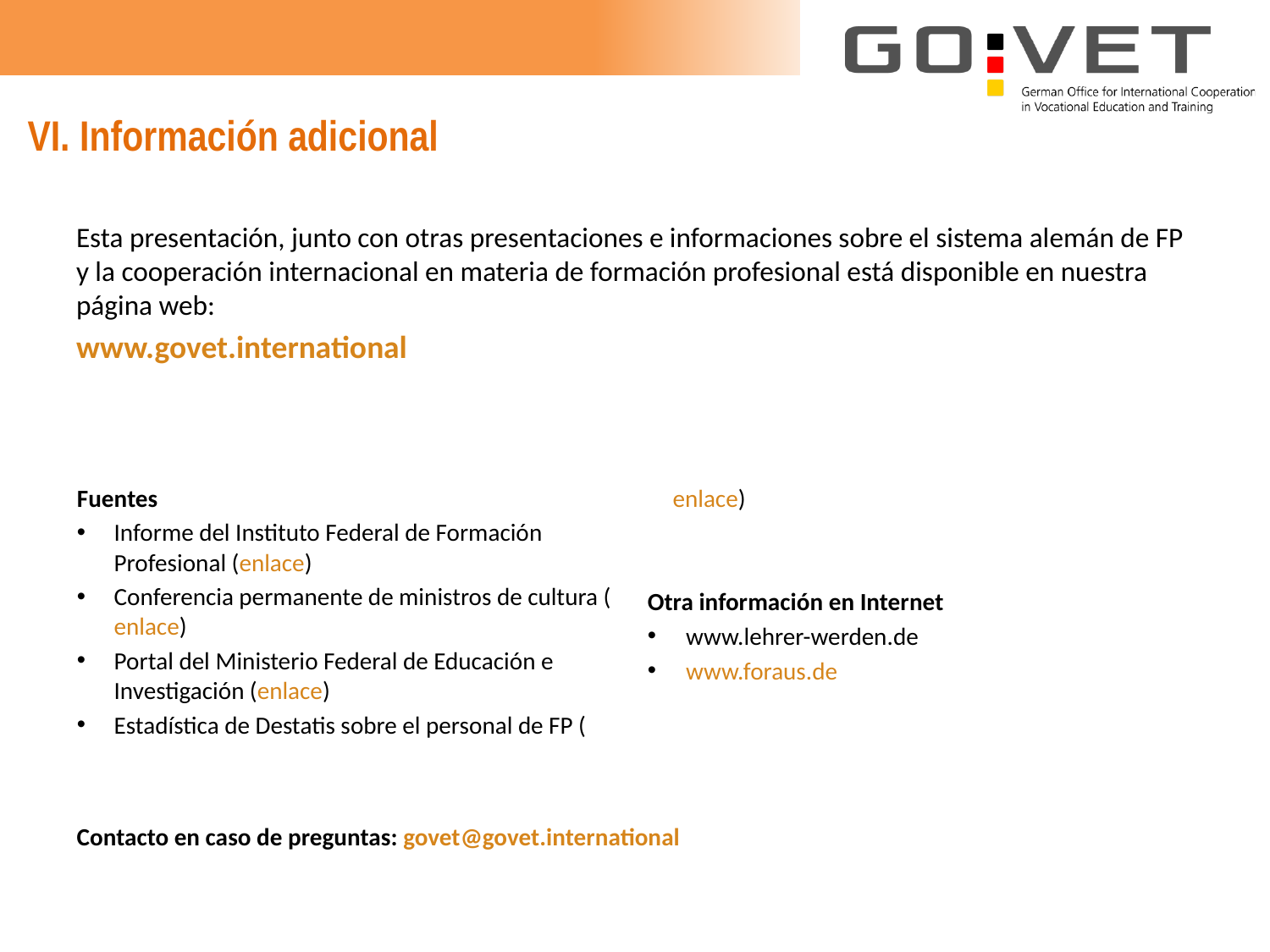

# VI. Información adicional
Esta presentación, junto con otras presentaciones e informaciones sobre el sistema alemán de FP y la cooperación internacional en materia de formación profesional está disponible en nuestra página web:
www.govet.international

Fuentes
Informe del Instituto Federal de Formación Profesional (enlace)
Conferencia permanente de ministros de cultura (enlace)
Portal del Ministerio Federal de Educación e Investigación (enlace)
Estadística de Destatis sobre el personal de FP (enlace)

Otra información en Internet
www.lehrer-werden.de
www.foraus.de

Contacto en caso de preguntas: govet@govet.international